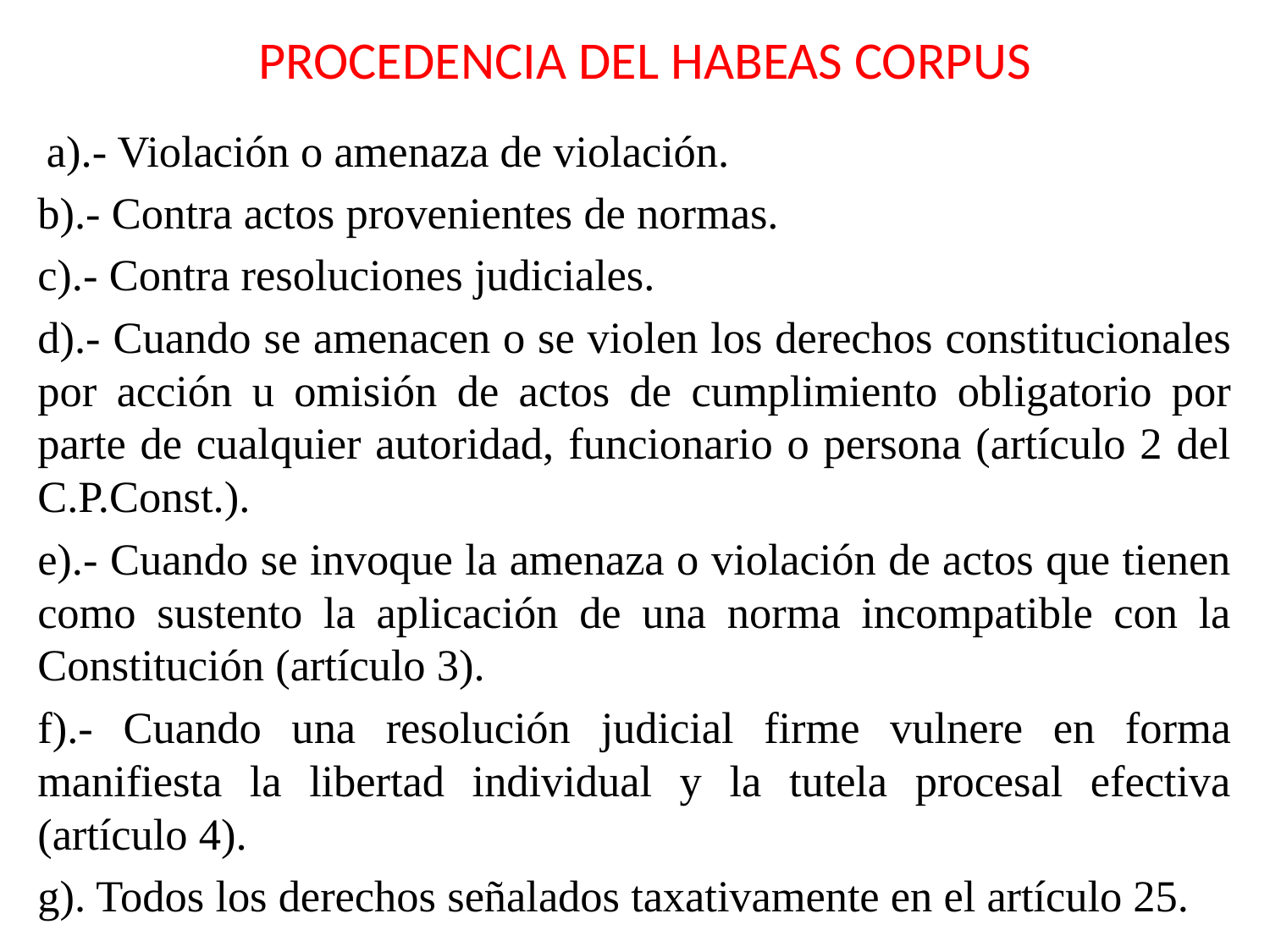

# PROCEDENCIA DEL HABEAS CORPUS
 a).- Violación o amenaza de violación.
b).- Contra actos provenientes de normas.
c).- Contra resoluciones judiciales.
d).- Cuando se amenacen o se violen los derechos constitucionales por acción u omisión de actos de cumplimiento obligatorio por parte de cualquier autoridad, funcionario o persona (artículo 2 del C.P.Const.).
e).- Cuando se invoque la amenaza o violación de actos que tienen como sustento la aplicación de una norma incompatible con la Constitución (artículo 3).
f).- Cuando una resolución judicial firme vulnere en forma manifiesta la libertad individual y la tutela procesal efectiva (artículo 4).
g). Todos los derechos señalados taxativamente en el artículo 25.